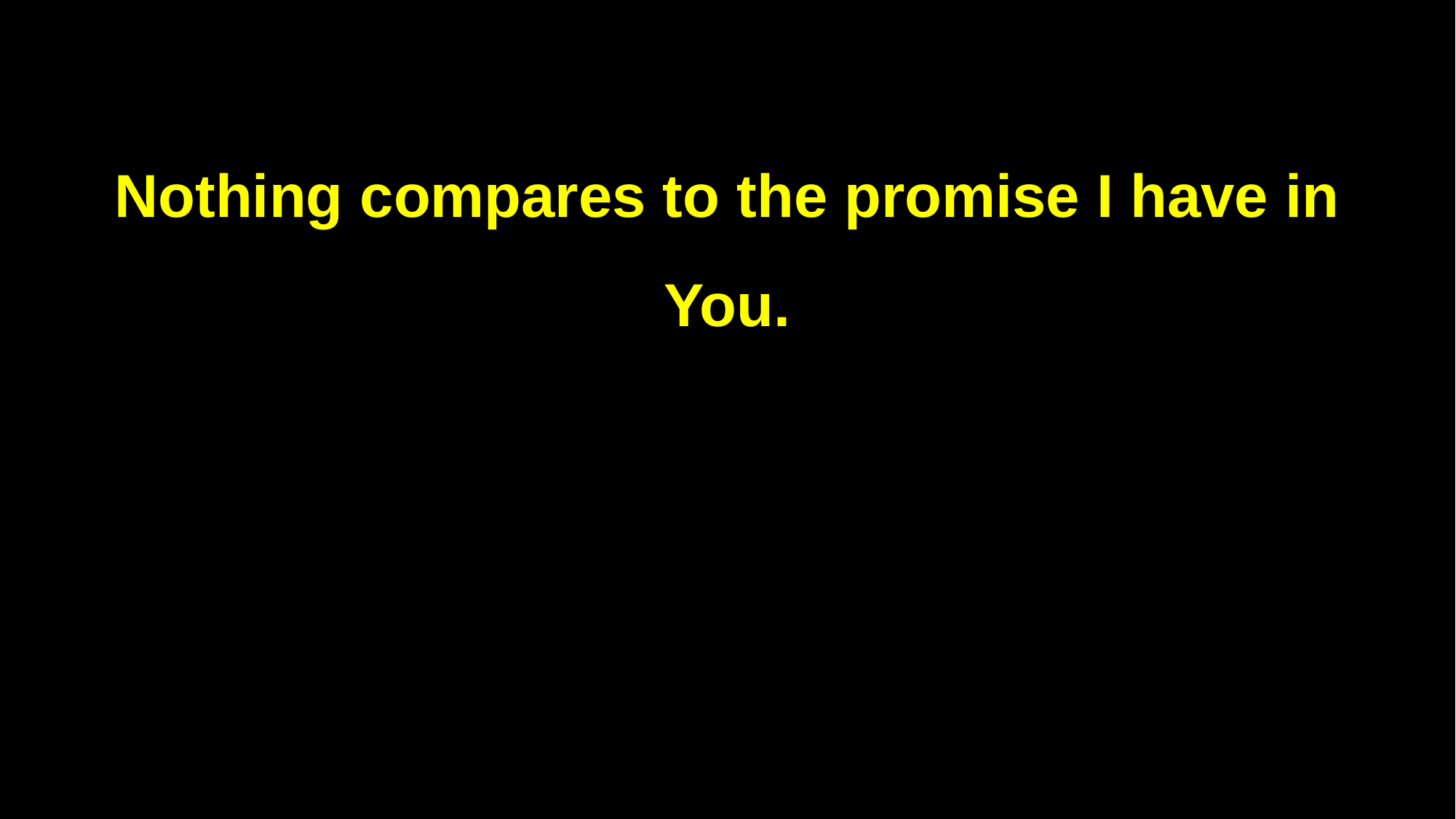

Nothing compares to the promise I have in You.